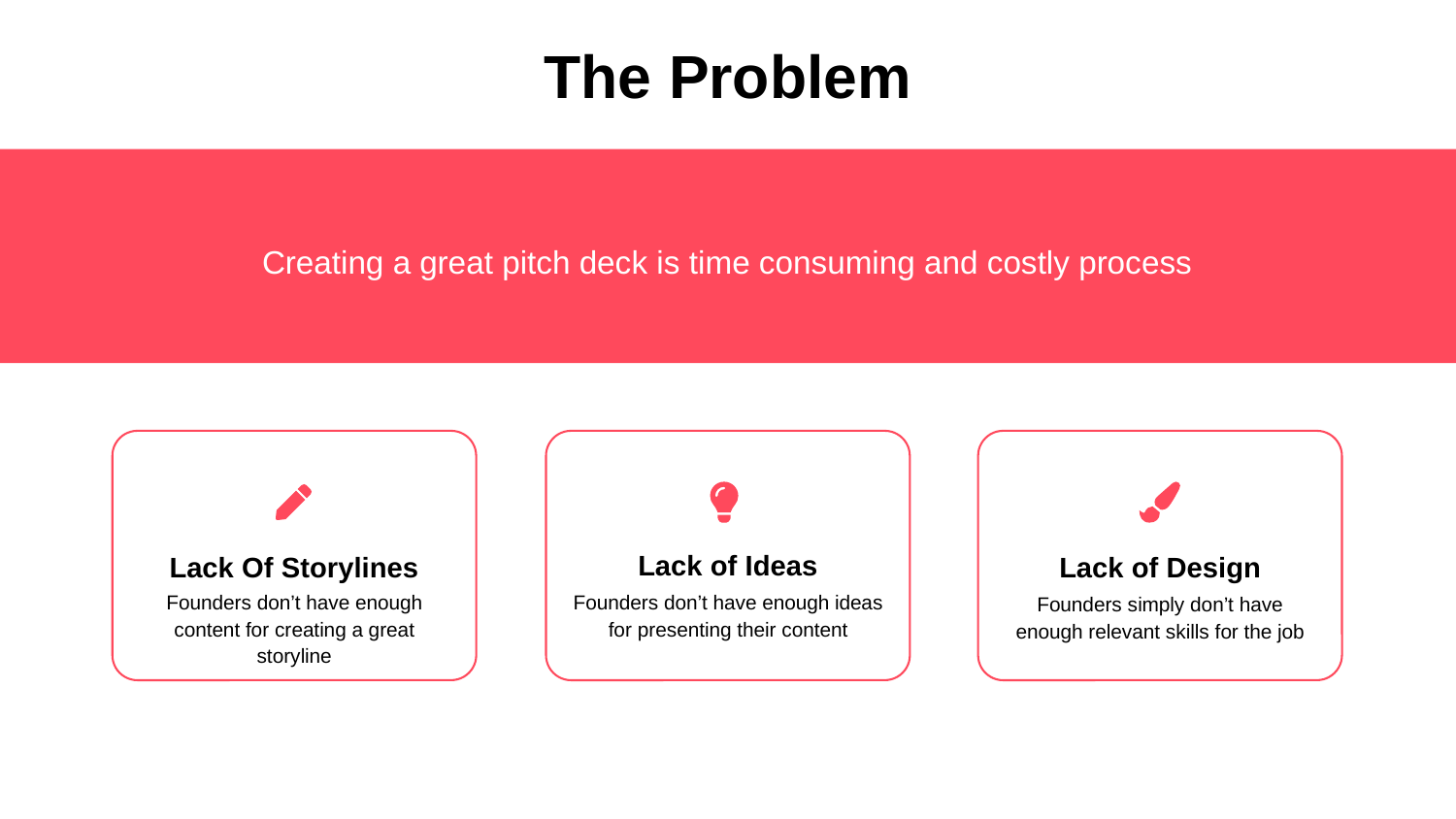

# The Problem

Creating a great pitch deck is time consuming and costly process

Lack of Ideas
Lack Of Storylines
Lack of Design
Founders don’t have enough content for creating a great storyline
Founders don’t have enough ideas for presenting their content
Founders simply don’t have enough relevant skills for the job